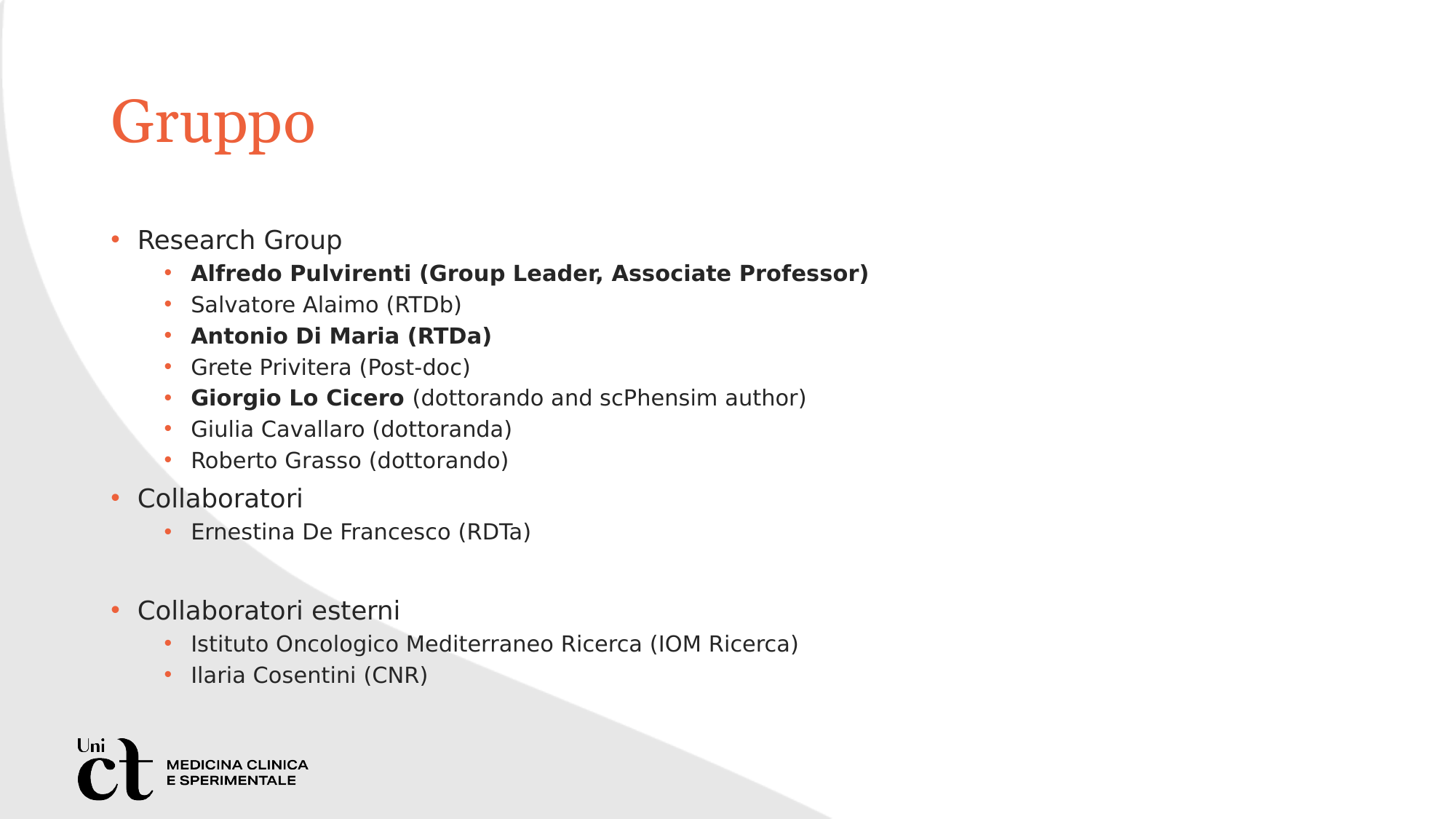

# Gruppo
Research Group
Alfredo Pulvirenti (Group Leader, Associate Professor)
Salvatore Alaimo (RTDb)
Antonio Di Maria (RTDa)
Grete Privitera (Post-doc)
Giorgio Lo Cicero (dottorando and scPhensim author)
Giulia Cavallaro (dottoranda)
Roberto Grasso (dottorando)
Collaboratori
Ernestina De Francesco (RDTa)

Collaboratori esterni
Istituto Oncologico Mediterraneo Ricerca (IOM Ricerca)
Ilaria Cosentini (CNR)